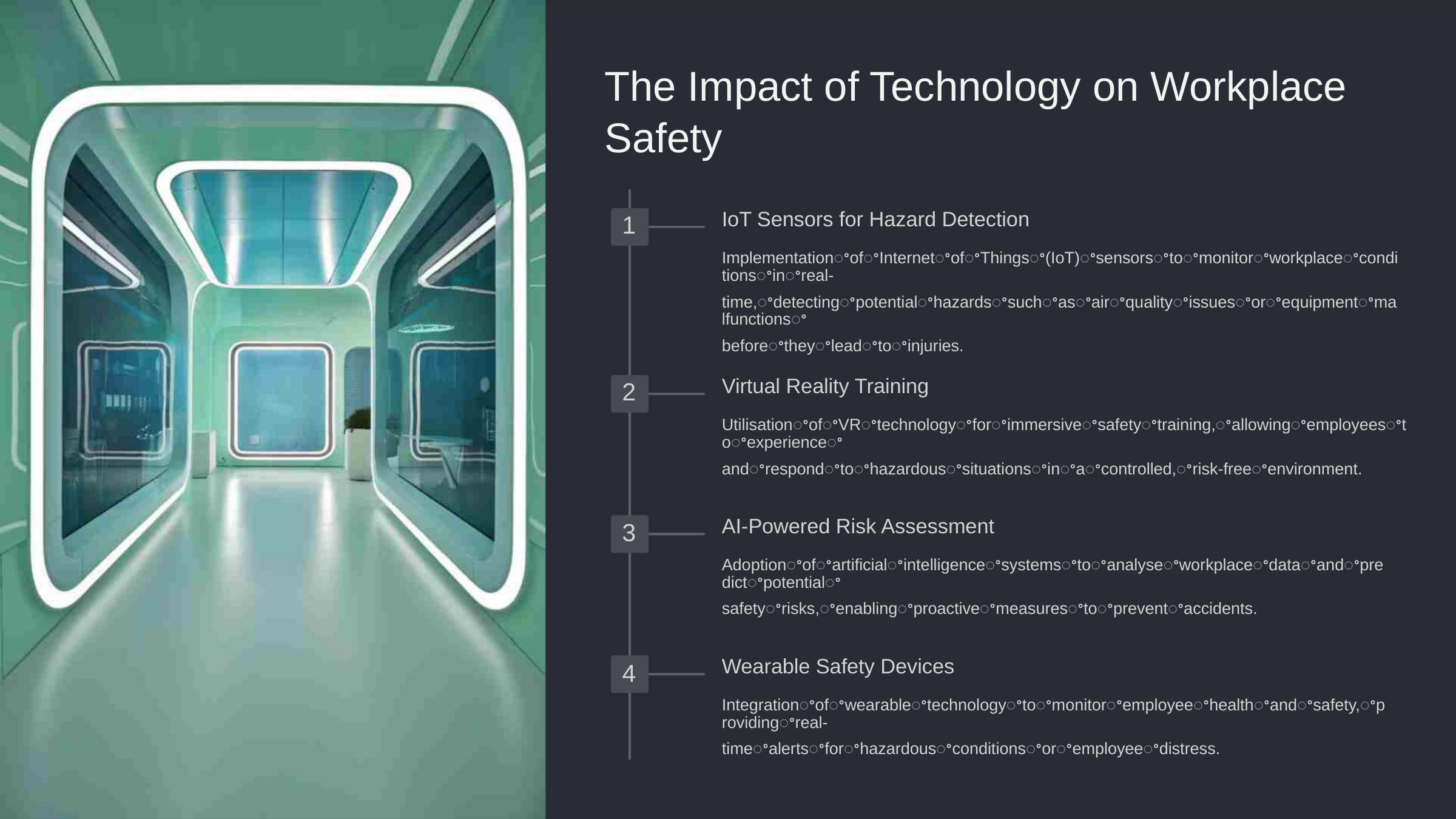

The Impact of Technology on Workplace
Safety
IoT Sensors for Hazard Detection
1
ImplementationꢀofꢀInternetꢀofꢀThingsꢀ(IoT)ꢀsensorsꢀtoꢀmonitorꢀworkplaceꢀconditionsꢀinꢀreal-
time,ꢀdetectingꢀpotentialꢀhazardsꢀsuchꢀasꢀairꢀqualityꢀissuesꢀorꢀequipmentꢀmalfunctionsꢀ
beforeꢀtheyꢀleadꢀtoꢀinjuries.
Virtual Reality Training
2
3
4
UtilisationꢀofꢀVRꢀtechnologyꢀforꢀimmersiveꢀsafetyꢀtraining,ꢀallowingꢀemployeesꢀtoꢀexperienceꢀ
andꢀrespondꢀtoꢀhazardousꢀsituationsꢀinꢀaꢀcontrolled,ꢀrisk-freeꢀenvironment.
AI-Powered Risk Assessment
Adoptionꢀofꢀartificialꢀintelligenceꢀsystemsꢀtoꢀanalyseꢀworkplaceꢀdataꢀandꢀpredictꢀpotentialꢀ
safetyꢀrisks,ꢀenablingꢀproactiveꢀmeasuresꢀtoꢀpreventꢀaccidents.
Wearable Safety Devices
Integrationꢀofꢀwearableꢀtechnologyꢀtoꢀmonitorꢀemployeeꢀhealthꢀandꢀsafety,ꢀprovidingꢀreal-
timeꢀalertsꢀforꢀhazardousꢀconditionsꢀorꢀemployeeꢀdistress.